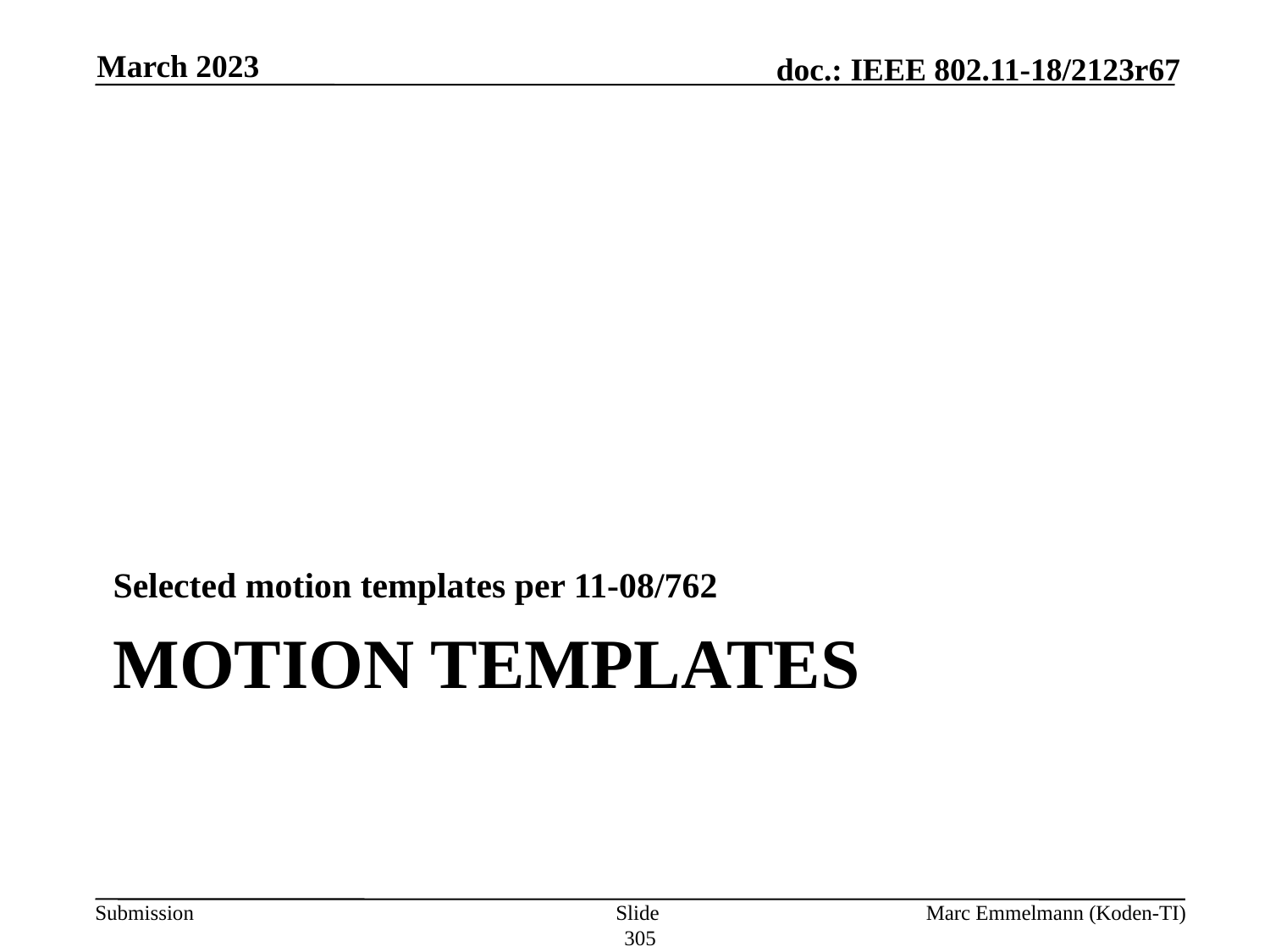

March 2023
Selected motion templates per 11-08/762
# Motion Templates
Slide 305
Marc Emmelmann (Koden-TI)